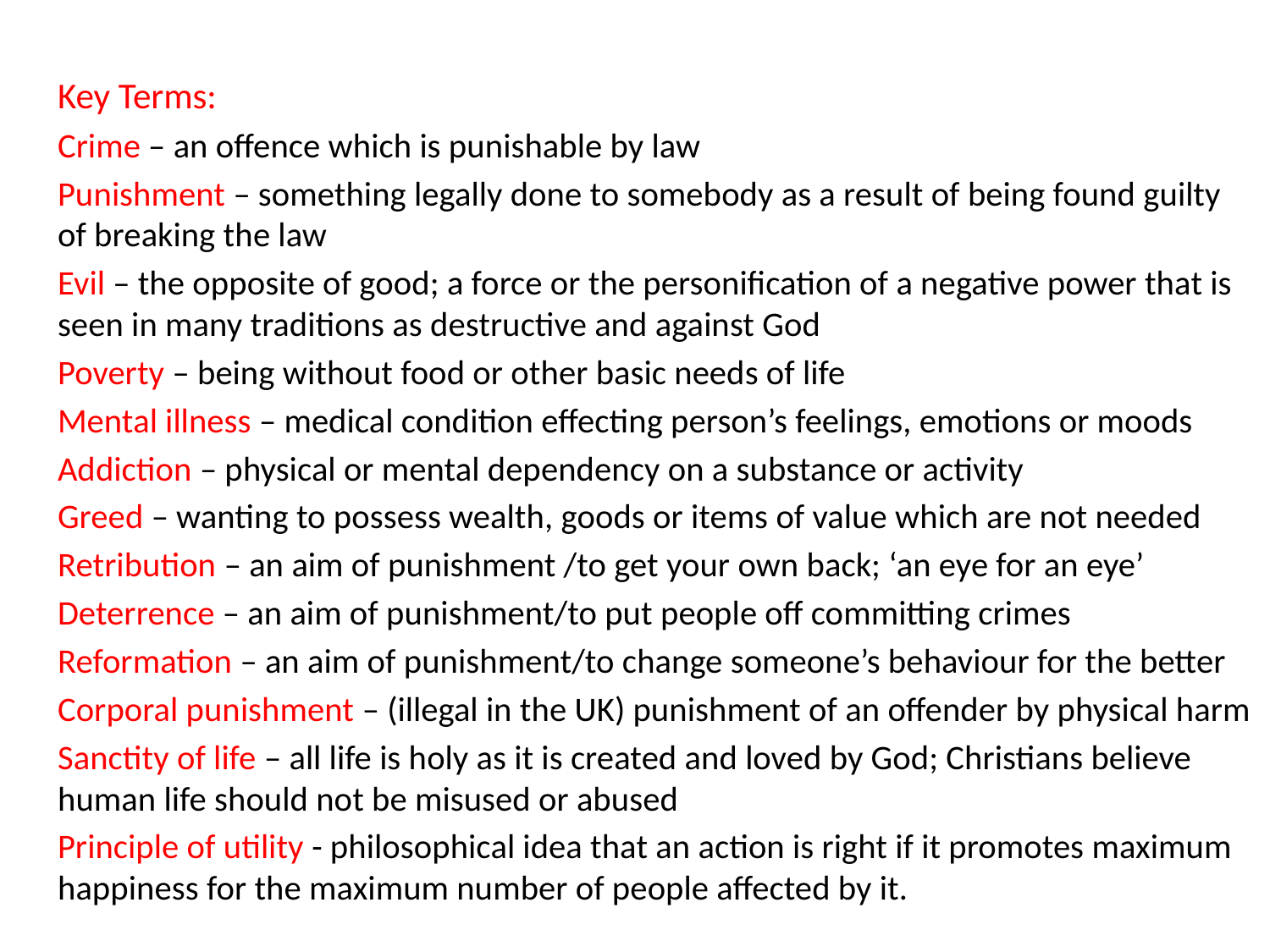

Key Terms:
Crime – an offence which is punishable by law
Punishment – something legally done to somebody as a result of being found guilty of breaking the law
Evil – the opposite of good; a force or the personification of a negative power that is seen in many traditions as destructive and against God
Poverty – being without food or other basic needs of life
Mental illness – medical condition effecting person’s feelings, emotions or moods
Addiction – physical or mental dependency on a substance or activity
Greed – wanting to possess wealth, goods or items of value which are not needed
Retribution – an aim of punishment /to get your own back; ‘an eye for an eye’
Deterrence – an aim of punishment/to put people off committing crimes
Reformation – an aim of punishment/to change someone’s behaviour for the better
Corporal punishment – (illegal in the UK) punishment of an offender by physical harm
Sanctity of life – all life is holy as it is created and loved by God; Christians believe human life should not be misused or abused
Principle of utility - philosophical idea that an action is right if it promotes maximum happiness for the maximum number of people affected by it.